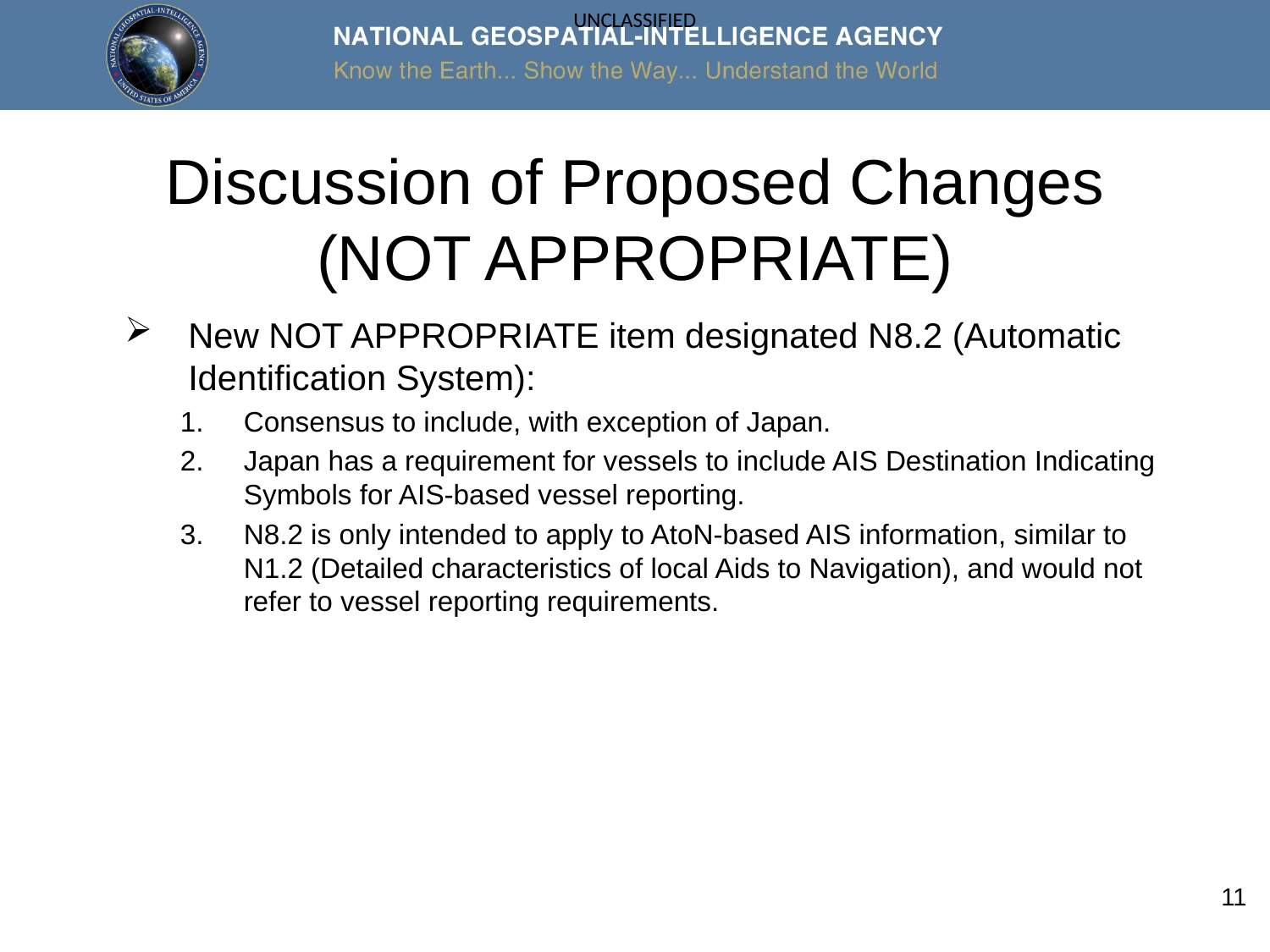

# Discussion of Proposed Changes (NOT APPROPRIATE)
New NOT APPROPRIATE item designated N8.2 (Automatic Identification System):
Consensus to include, with exception of Japan.
Japan has a requirement for vessels to include AIS Destination Indicating Symbols for AIS-based vessel reporting.
N8.2 is only intended to apply to AtoN-based AIS information, similar to N1.2 (Detailed characteristics of local Aids to Navigation), and would not refer to vessel reporting requirements.